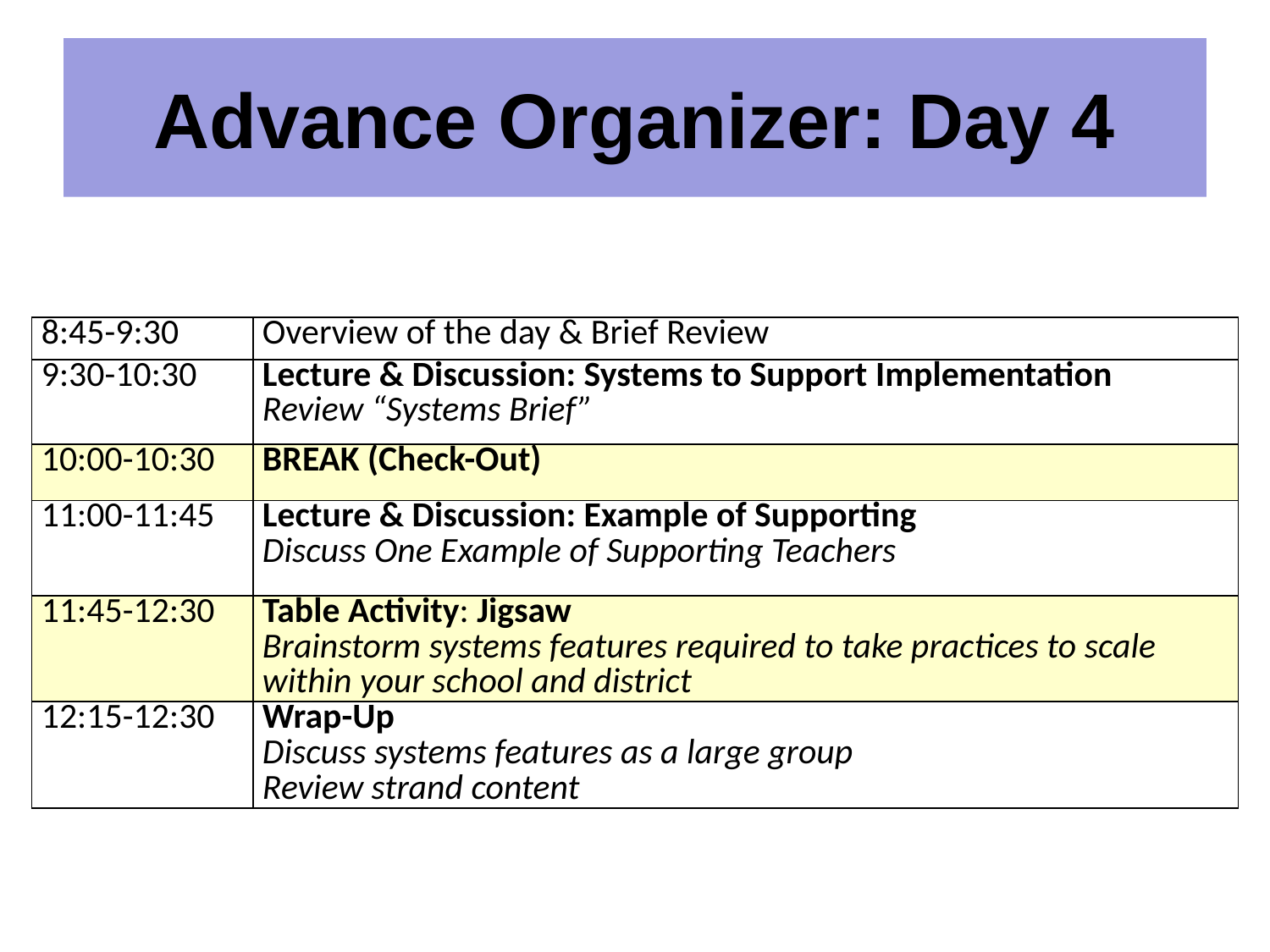

# Advance Organizer: Day 4
| 8:45-9:30 | Overview of the day & Brief Review |
| --- | --- |
| 9:30-10:30 | Lecture & Discussion: Systems to Support Implementation Review “Systems Brief” |
| 10:00-10:30 | BREAK (Check-Out) |
| 11:00-11:45 | Lecture & Discussion: Example of Supporting Discuss One Example of Supporting Teachers |
| 11:45-12:30 | Table Activity: Jigsaw Brainstorm systems features required to take practices to scale within your school and district |
| 12:15-12:30 | Wrap-Up Discuss systems features as a large group Review strand content |